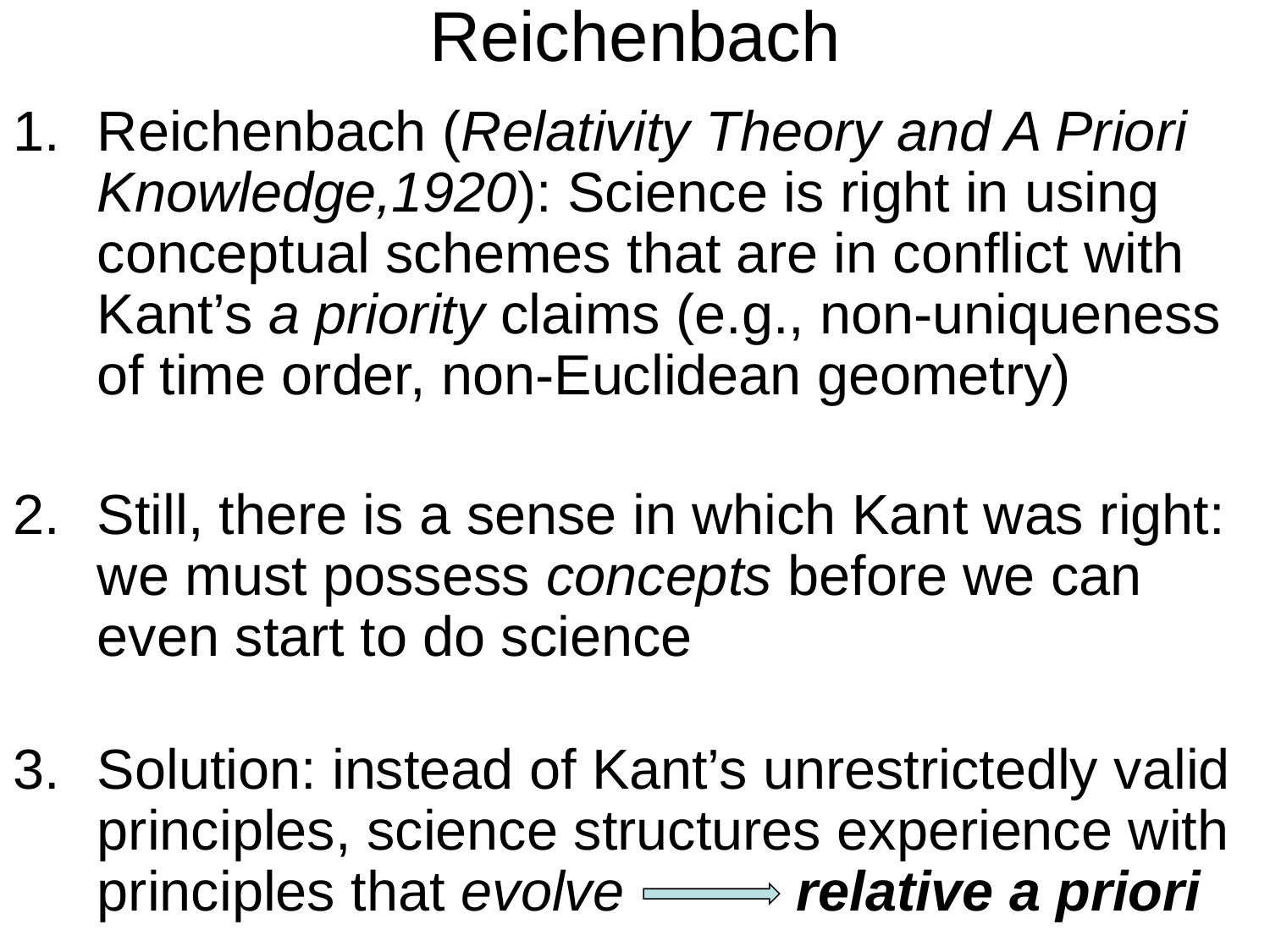

# Reichenbach
Reichenbach (Relativity Theory and A Priori Knowledge,1920): Science is right in using conceptual schemes that are in conflict with Kant’s a priority claims (e.g., non-uniqueness of time order, non-Euclidean geometry)
Still, there is a sense in which Kant was right: we must possess concepts before we can even start to do science
Solution: instead of Kant’s unrestrictedly valid principles, science structures experience with principles that evolve           relative a priori